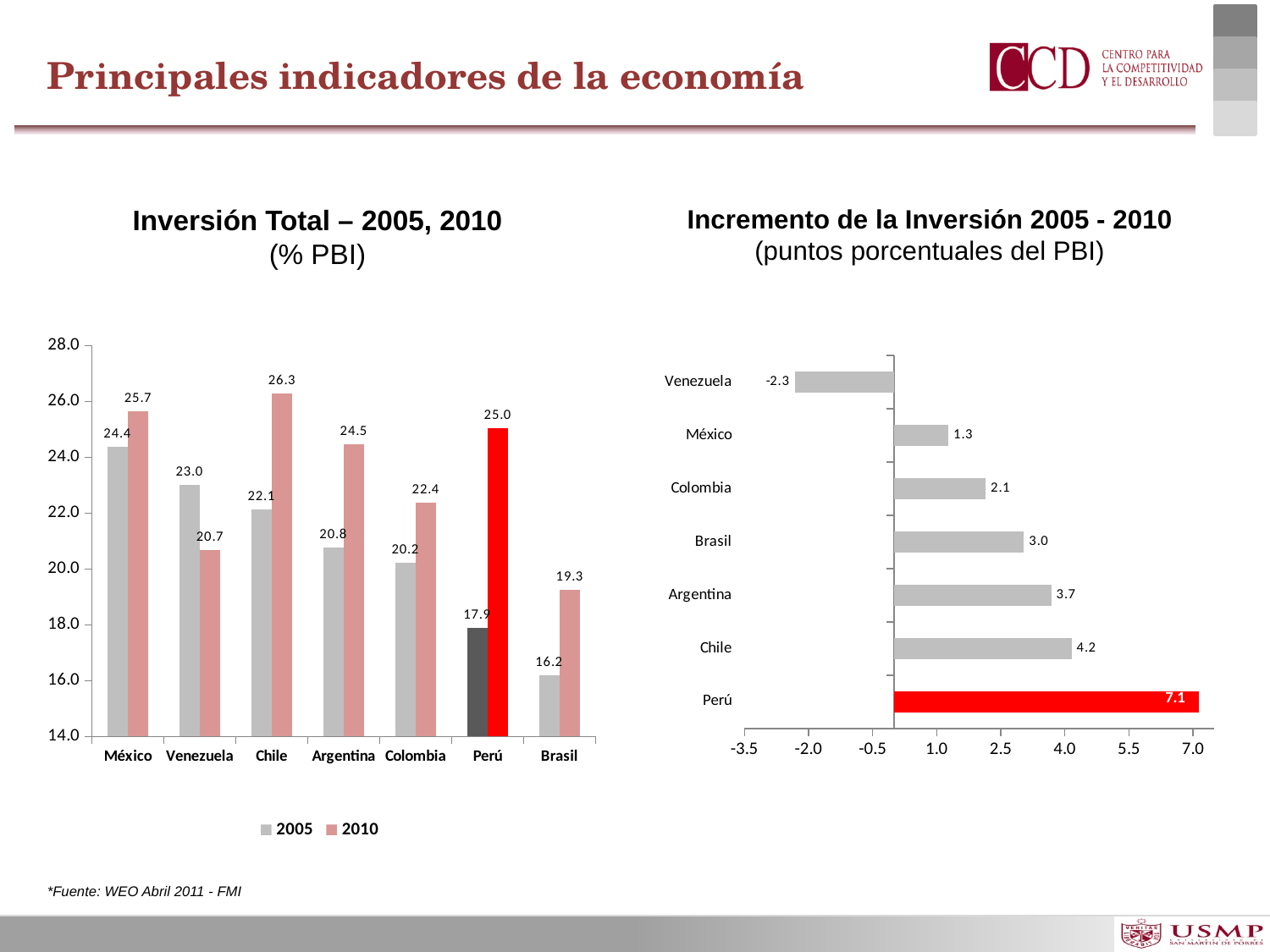

Principales indicadores de la economía
Inversión Total – 2005, 2010
(% PBI)
Incremento de la Inversión 2005 - 2010
(puntos porcentuales del PBI)

### Chart

| Category | 2005 | 2010 |
|---|---|---|
| México | 24.379 | 25.656 |
| Venezuela | 23.004 | 20.683 |
| Chile | 22.135000000000005 | 26.294 |
| Argentina | 20.775 | 24.460999999999963 |
| Colombia | 20.221 | 22.369 |
| Perú | 17.89 | 25.034 |
| Brasil | 16.206 | 19.25 |

### Chart

| Category |  |
|---|---|
| Perú | 7.1439999999999975 |
| Chile | 4.1589999999999945 |
| Argentina | 3.686 |
| Brasil | 3.0440000000000005 |
| Colombia | 2.148 |
| México | 1.2769999999999953 |
| Venezuela | -2.3209999999999997 |
*Fuente: WEO Abril 2011 - FMI